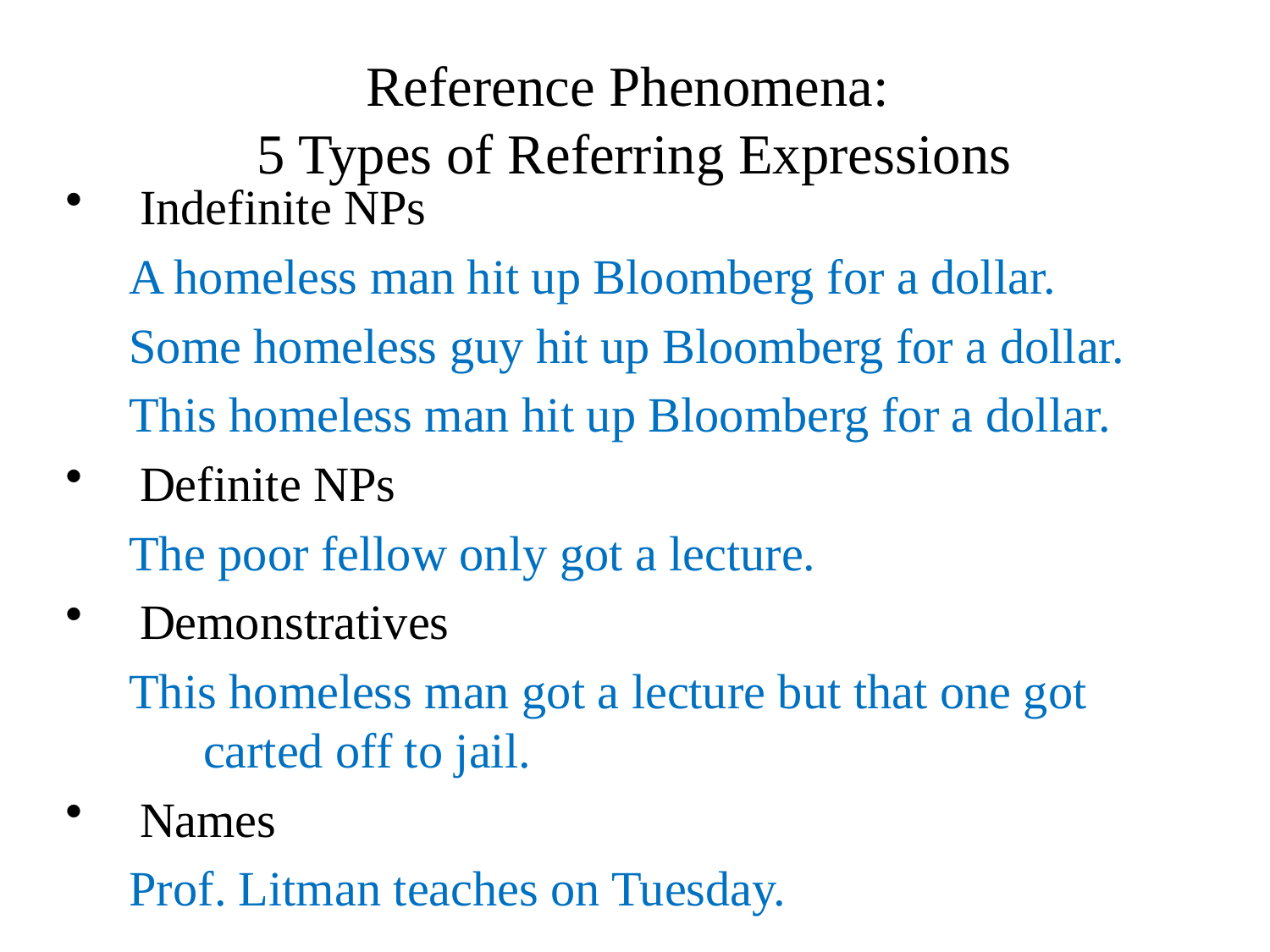

# Reference Phenomena: 5 Types of Referring Expressions
Indefinite NPs
A homeless man hit up Bloomberg for a dollar.
Some homeless guy hit up Bloomberg for a dollar.
This homeless man hit up Bloomberg for a dollar.
Definite NPs
The poor fellow only got a lecture.
Demonstratives
This homeless man got a lecture but that one got carted off to jail.
Names
Prof. Litman teaches on Tuesday.